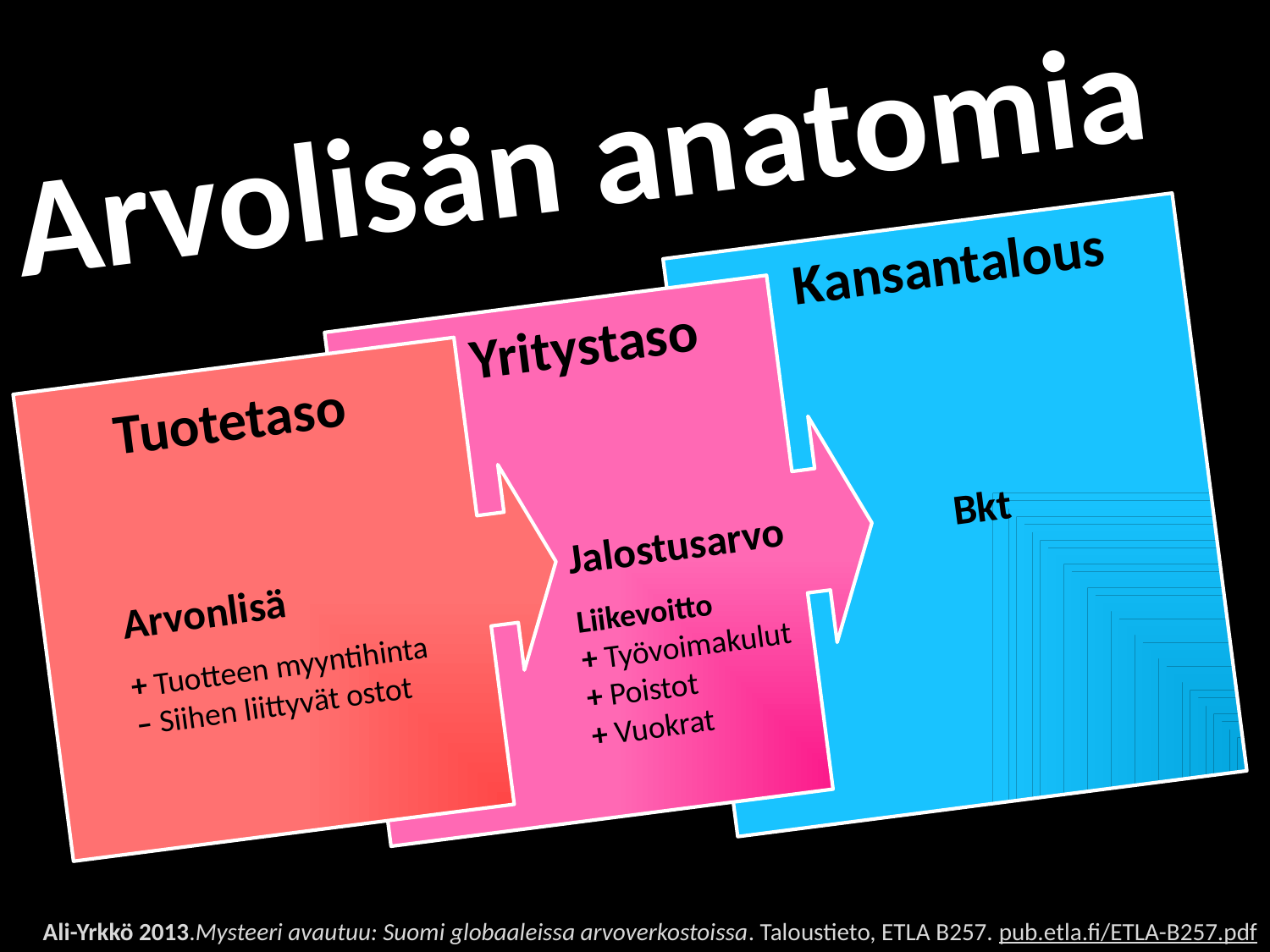

Arvolisän anatomia
Kansantalous

Yritystaso

Tuotetaso
Bkt
Jalostusarvo

Liikevoitto
+ Työvoimakulut
+ Poistot
+ Vuokrat
Arvonlisä

+ Tuotteen myyntihinta
– Siihen liittyvät ostot
Ali-Yrkkö 2013.Mysteeri avautuu: Suomi globaaleissa arvoverkostoissa. Taloustieto, ETLA B257. pub.etla.fi/ETLA-B257.pdf